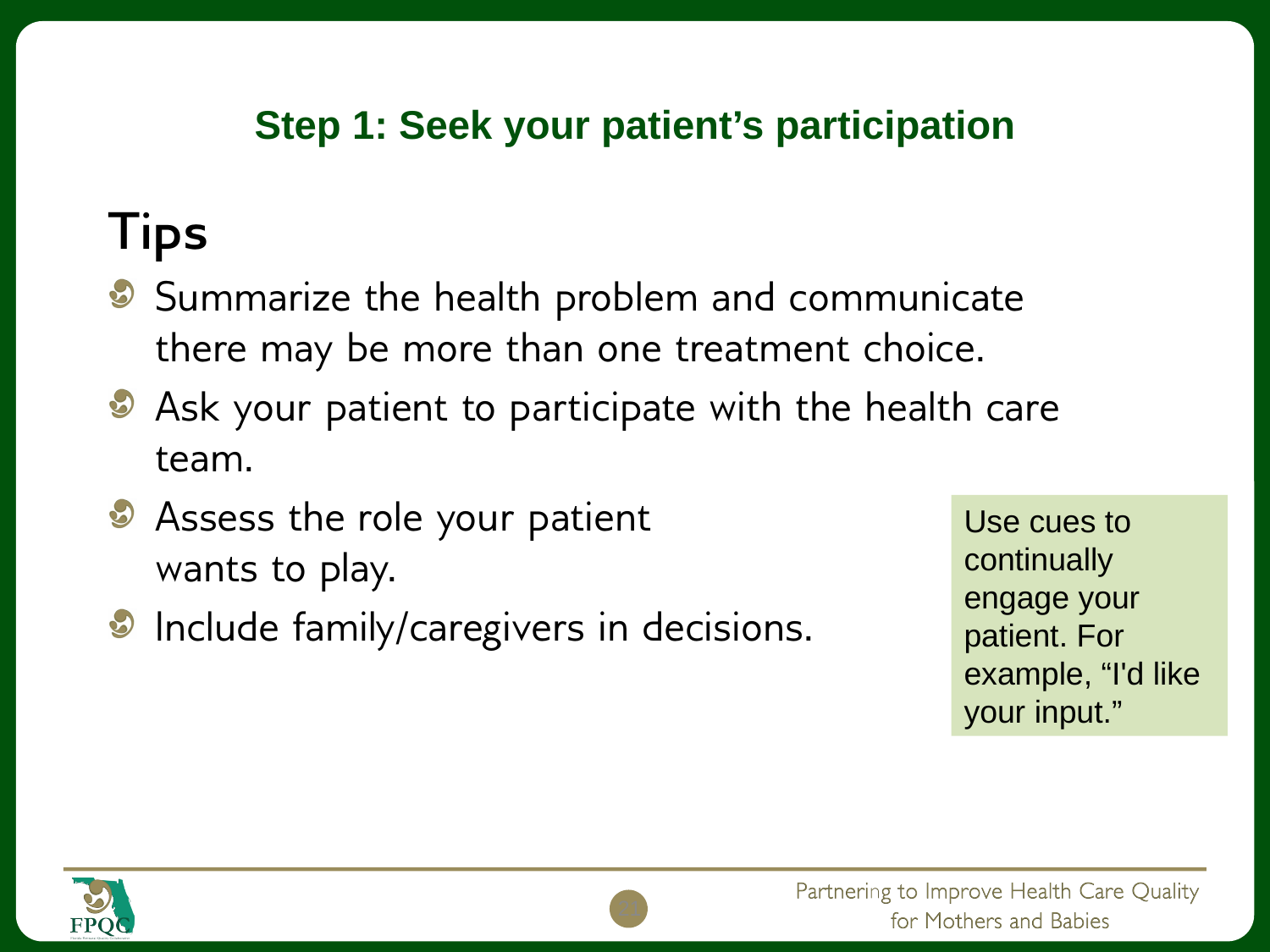

# Step 1: Seek your patient’s participation
Tips
Summarize the health problem and communicate there may be more than one treatment choice.
Ask your patient to participate with the health care team.
Assess the role your patient
wants to play.
Include family/caregivers in decisions.
Use cues to continually engage your patient. For example, “I'd like your input.”
21